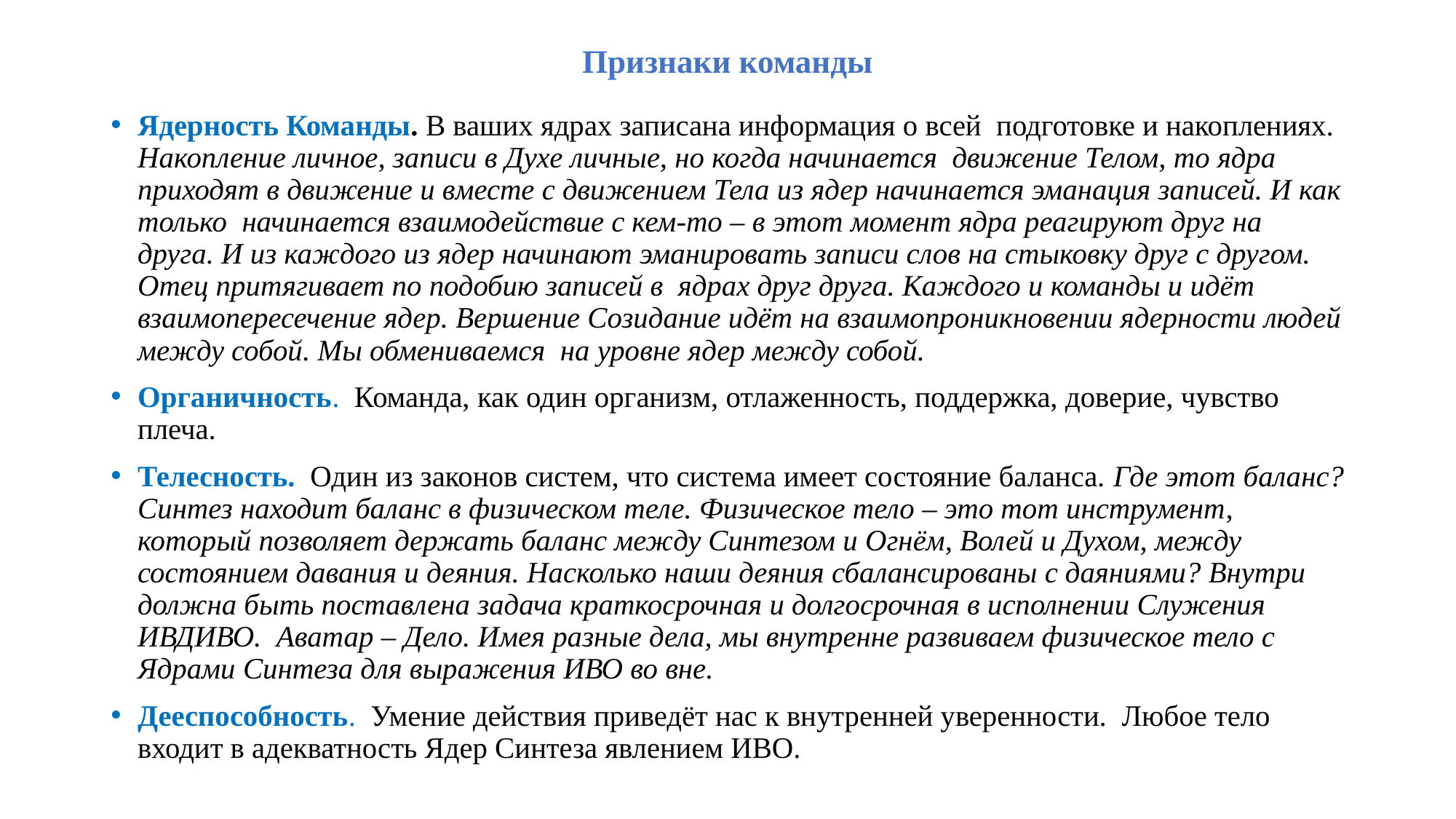

# Признаки команды
Ядерность Команды. В ваших ядрах записана информация о всей  подготовке и накоплениях. Накопление личное, записи в Духе личные, но когда начинается  движение Телом, то ядра приходят в движение и вместе с движением Тела из ядер начинается эманация записей. И как только  начинается взаимодействие с кем-то – в этот момент ядра реагируют друг на друга. И из каждого из ядер начинают эманировать записи слов на стыковку друг с другом. Отец притягивает по подобию записей в  ядрах друг друга. Каждого и команды и идёт взаимопересечение ядер. Вершение Созидание идёт на взаимопроникновении ядерности людей между собой. Мы обмениваемся  на уровне ядер между собой.
Органичность.  Команда, как один организм, отлаженность, поддержка, доверие, чувство плеча.
Телесность.  Один из законов систем, что система имеет состояние баланса. Где этот баланс? Синтез находит баланс в физическом теле. Физическое тело – это тот инструмент, который позволяет держать баланс между Синтезом и Огнём, Волей и Духом, между состоянием давания и деяния. Насколько наши деяния сбалансированы с даяниями? Внутри должна быть поставлена задача краткосрочная и долгосрочная в исполнении Служения ИВДИВО.  Аватар – Дело. Имея разные дела, мы внутренне развиваем физическое тело с Ядрами Синтеза для выражения ИВО во вне.
Дееспособность.  Умение действия приведёт нас к внутренней уверенности.  Любое тело входит в адекватность Ядер Синтеза явлением ИВО.